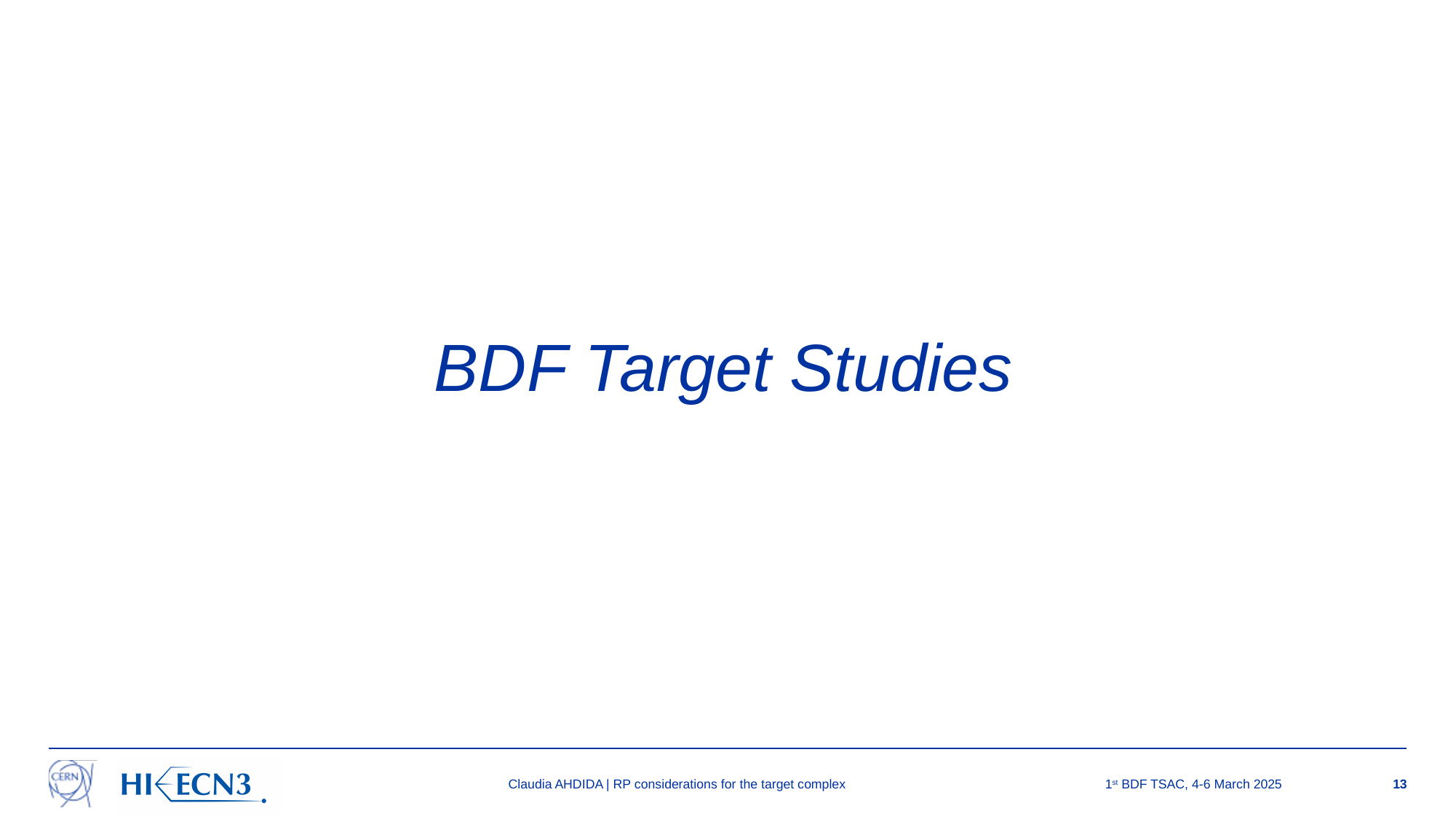

BDF Target Studies
Claudia AHDIDA | RP considerations for the target complex
1st BDF TSAC, 4-6 March 2025
13